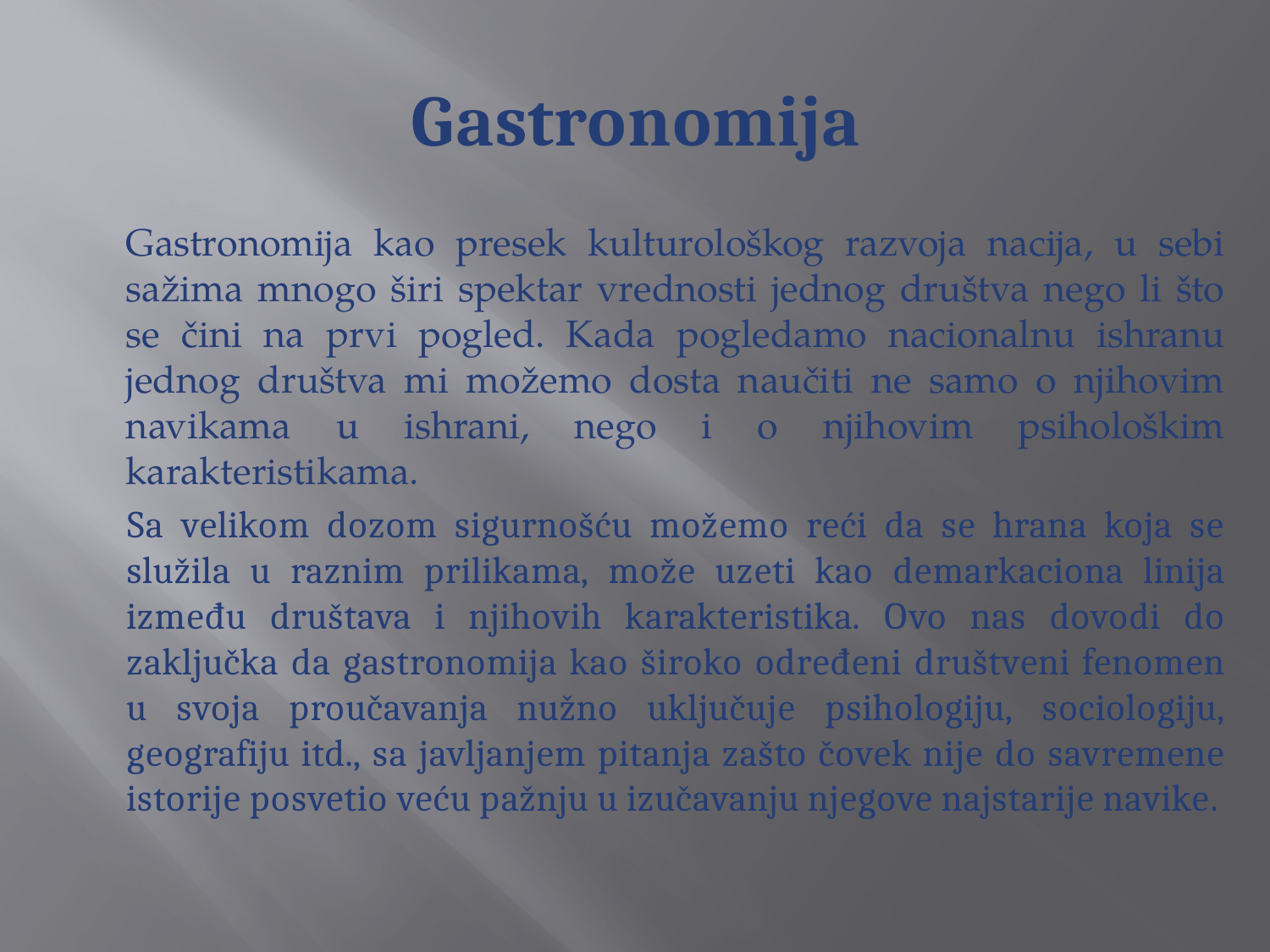

# Gastronomija
Gastronomija kao presek kulturološkog razvoja nacija, u sebi sažima mnogo širi spektar vrednosti jednog društva nego li što se čini na prvi pogled. Kada pogledamo nacionalnu ishranu jednog društva mi možemo dosta naučiti ne samo o njihovim navikama u ishrani, nego i o njihovim psihološkim karakteristikama.
Sa velikom dozom sigurnošću možemo reći da se hrana koja se služila u raznim prilikama, može uzeti kao demarkaciona linija između društava i njihovih karakteristika. Ovo nas dovodi do zaključka da gastronomija kao široko određeni društveni fenomen u svoja proučavanja nužno uključuje psihologiju, sociologiju, geografiju itd., sa javljanjem pitanja zašto čovek nije do savremene istorije posvetio veću pažnju u izučavanju njegove najstarije navike.